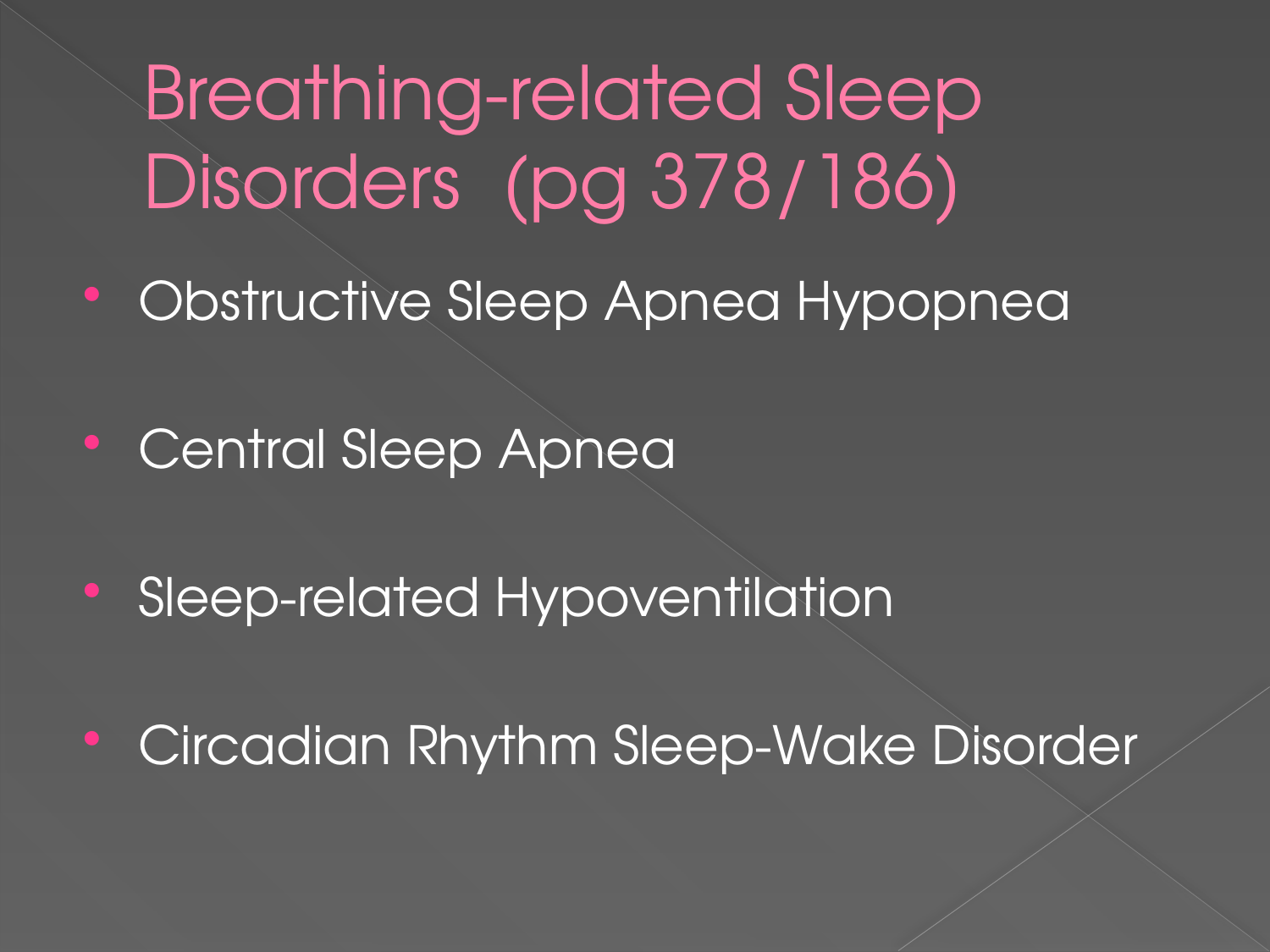

# Breathing-related Sleep Disorders  (pg 378/186)
Obstructive Sleep Apnea Hypopnea

Central Sleep Apnea

Sleep-related Hypoventilation

Circadian Rhythm Sleep-Wake Disorder